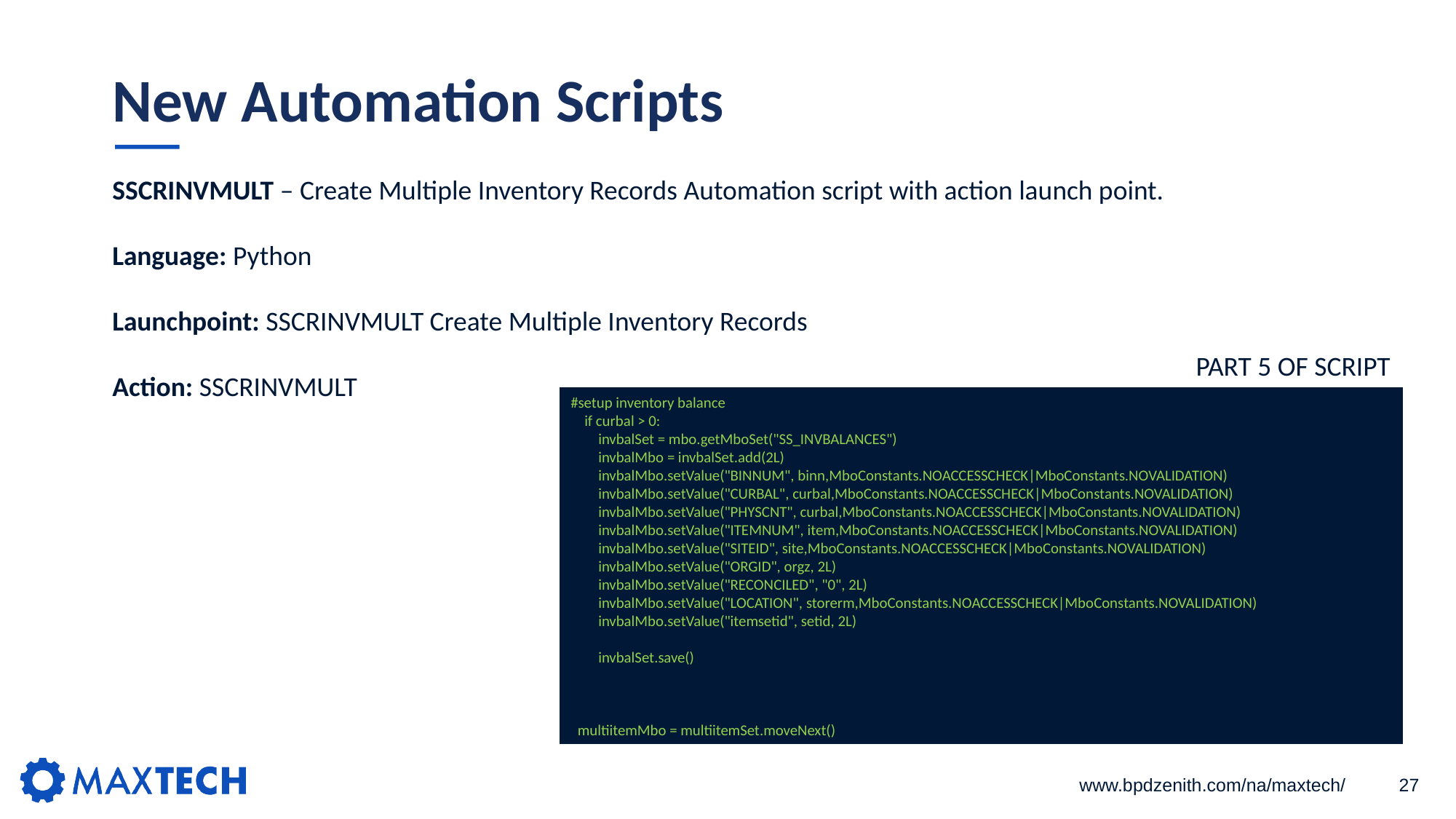

# New Automation Scripts
SSCRINVMULT – Create Multiple Inventory Records Automation script with action launch point.

Language: Python

Launchpoint: SSCRINVMULT Create Multiple Inventory Records

Action: SSCRINVMULT
PART 5 OF SCRIPT
#setup inventory balance
    if curbal > 0:
        invbalSet = mbo.getMboSet("SS_INVBALANCES")
        invbalMbo = invbalSet.add(2L)
        invbalMbo.setValue("BINNUM", binn,MboConstants.NOACCESSCHECK|MboConstants.NOVALIDATION)
        invbalMbo.setValue("CURBAL", curbal,MboConstants.NOACCESSCHECK|MboConstants.NOVALIDATION)
        invbalMbo.setValue("PHYSCNT", curbal,MboConstants.NOACCESSCHECK|MboConstants.NOVALIDATION)
        invbalMbo.setValue("ITEMNUM", item,MboConstants.NOACCESSCHECK|MboConstants.NOVALIDATION)
        invbalMbo.setValue("SITEID", site,MboConstants.NOACCESSCHECK|MboConstants.NOVALIDATION)
        invbalMbo.setValue("ORGID", orgz, 2L)
        invbalMbo.setValue("RECONCILED", "0", 2L)
        invbalMbo.setValue("LOCATION", storerm,MboConstants.NOACCESSCHECK|MboConstants.NOVALIDATION)
        invbalMbo.setValue("itemsetid", setid, 2L)

        invbalSet.save()

  multiitemMbo = multiitemSet.moveNext()